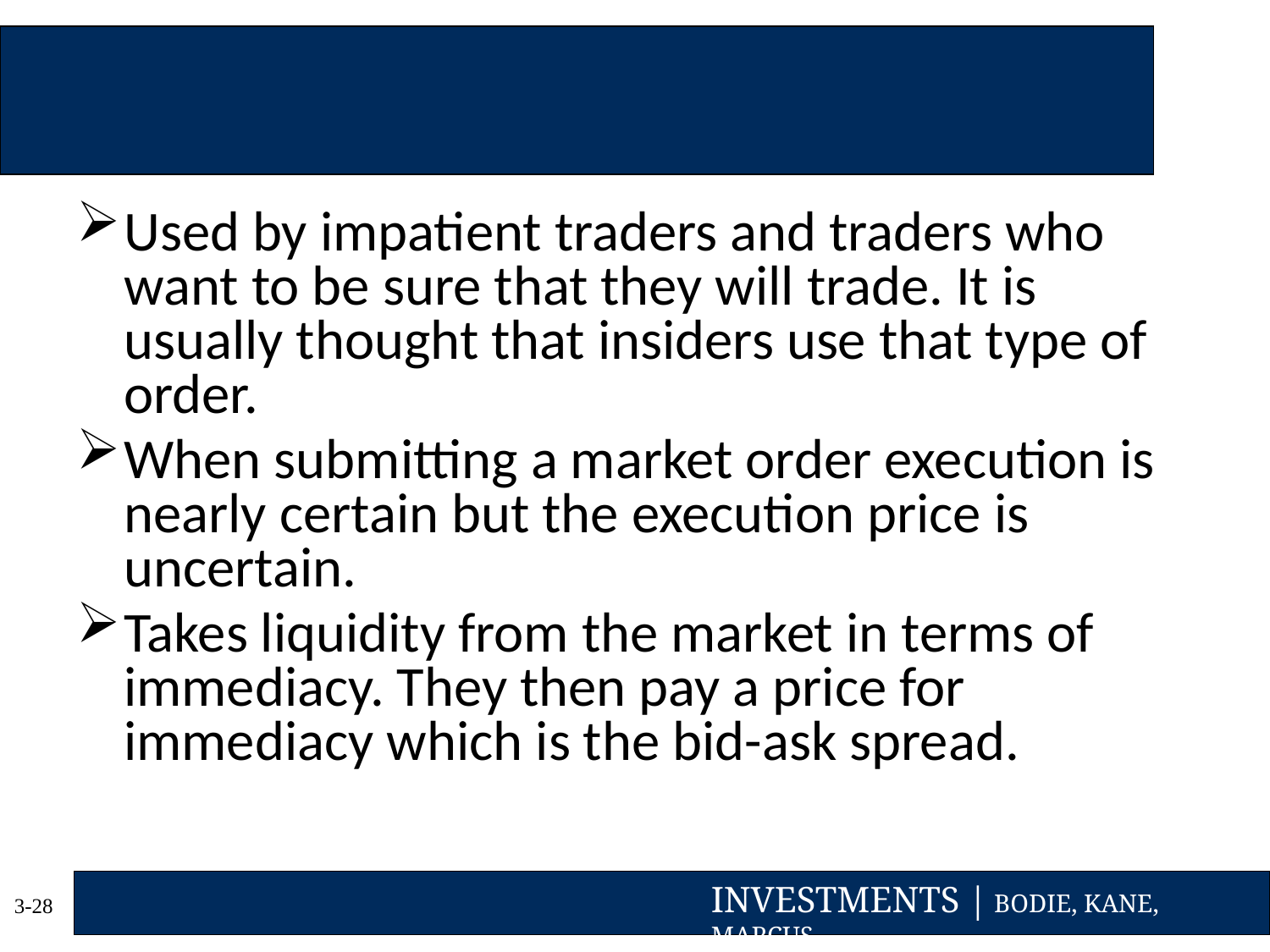

Used by impatient traders and traders who want to be sure that they will trade. It is usually thought that insiders use that type of order.
When submitting a market order execution is nearly certain but the execution price is uncertain.
Takes liquidity from the market in terms of immediacy. They then pay a price for immediacy which is the bid-ask spread.